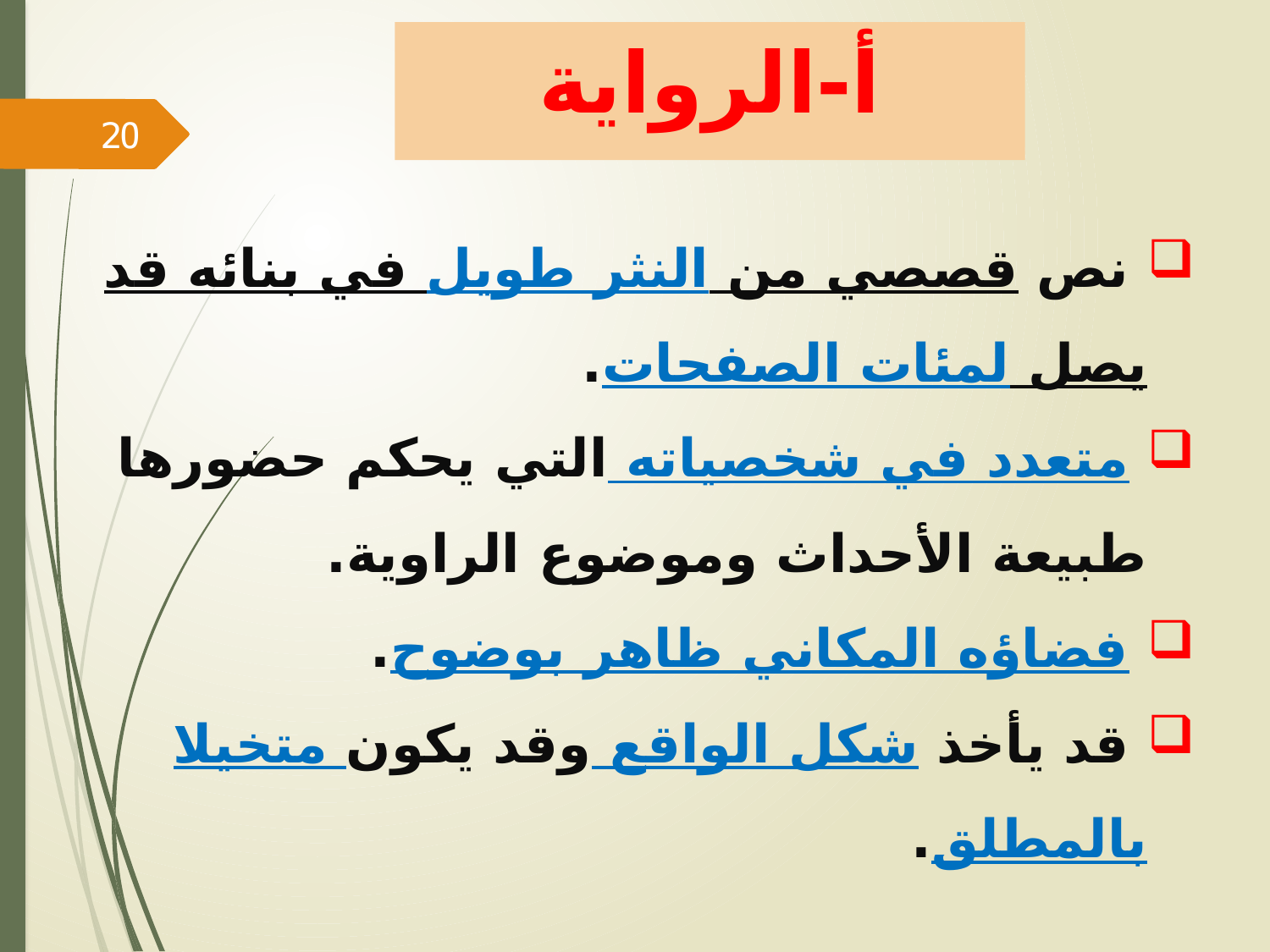

# أ-الرواية
20
 نص قصصي من النثر طويل في بنائه قد يصل لمئات الصفحات.
 متعدد في شخصياته التي يحكم حضورها طبيعة الأحداث وموضوع الراوية.
 فضاؤه المكاني ظاهر بوضوح.
 قد يأخذ شكل الواقع وقد يكون متخيلا بالمطلق.